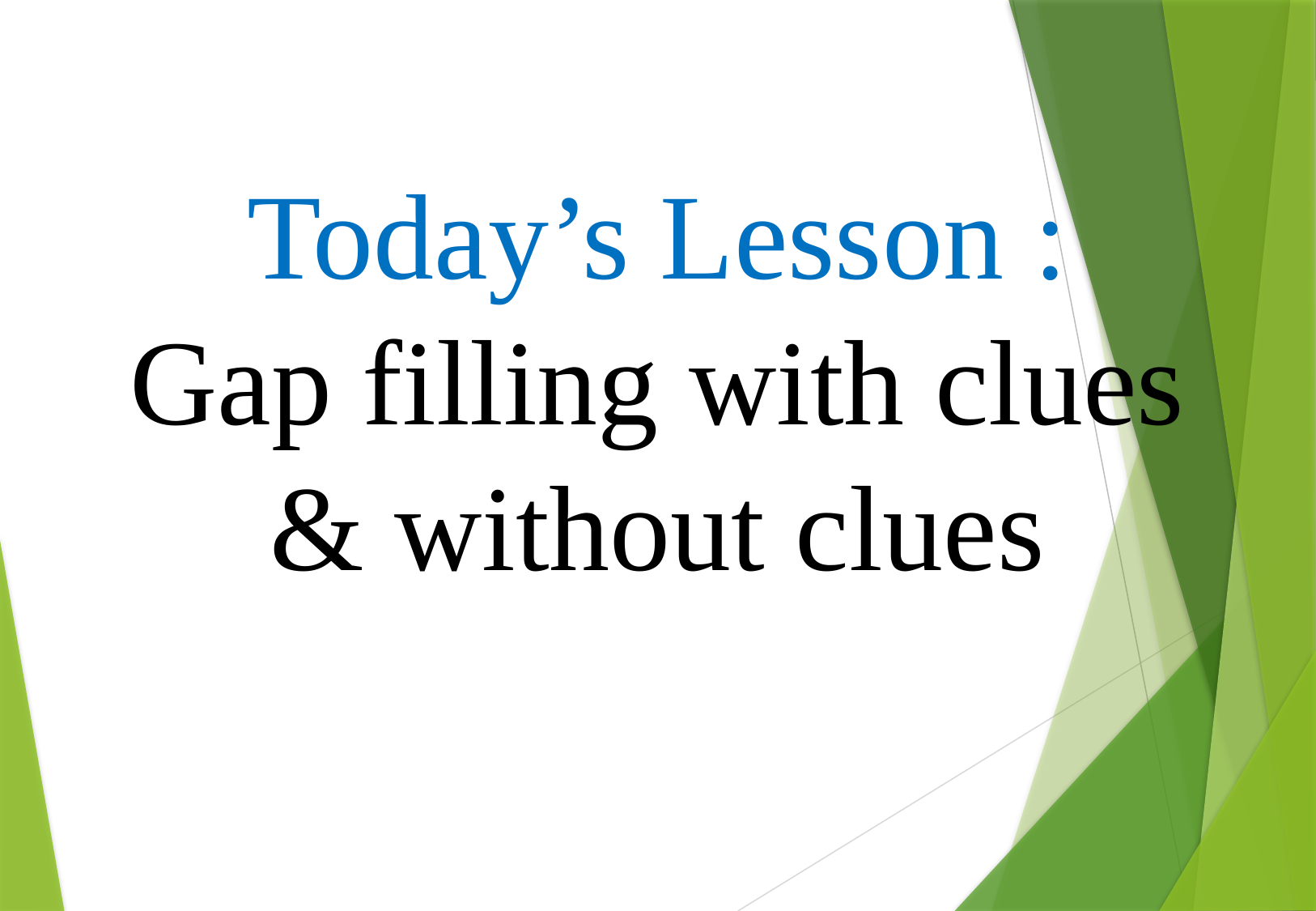

Today’s Lesson :
Gap filling with clues & without clues